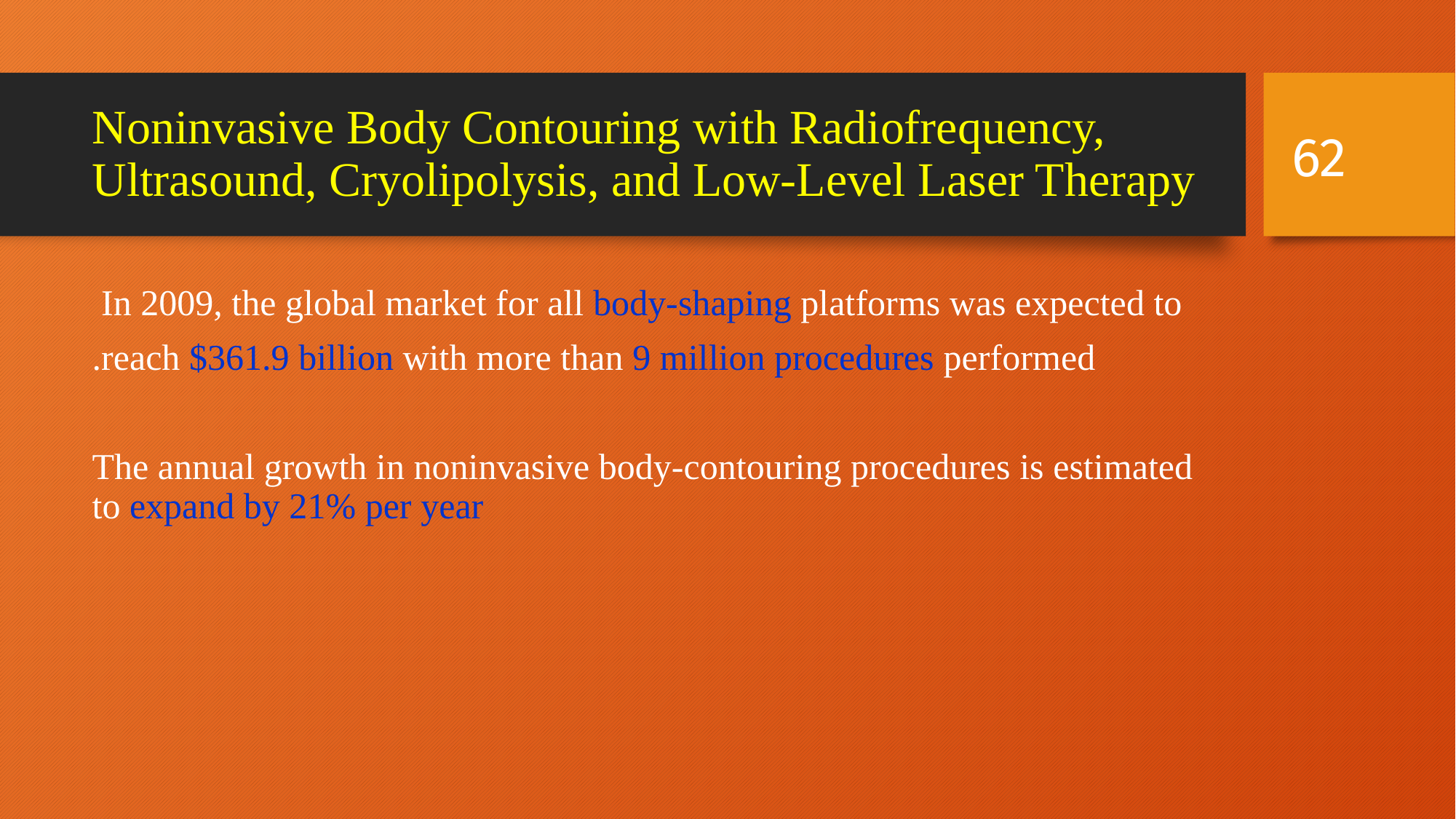

62
# Noninvasive Body Contouring with Radiofrequency, Ultrasound, Cryolipolysis, and Low-Level Laser Therapy
In 2009, the global market for all body-shaping platforms was expected to
reach $361.9 billion with more than 9 million procedures performed.

 The annual growth in noninvasive body-contouring procedures is estimated to expand by 21% per year